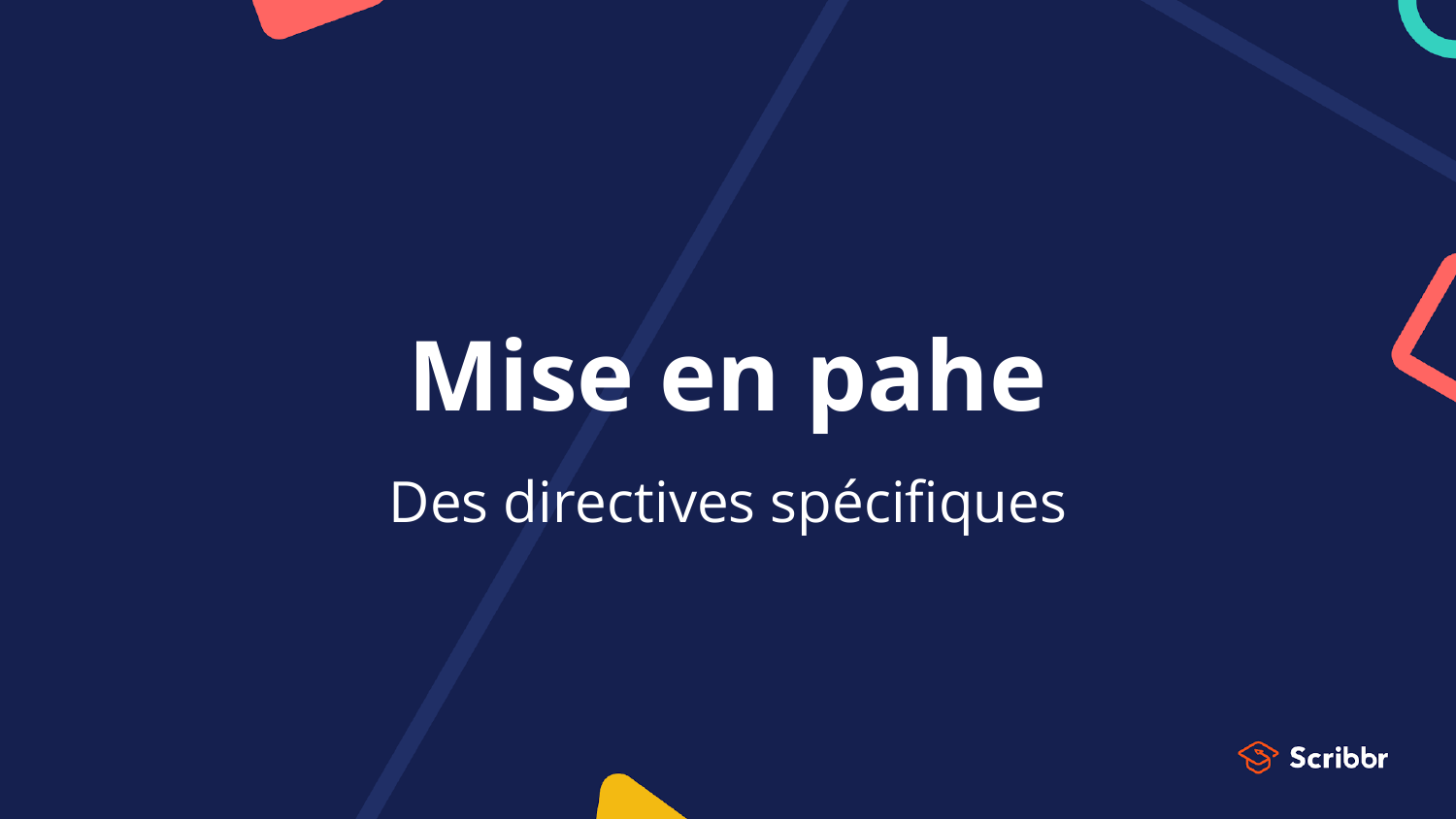

# Mise en pahe
Des directives spécifiques